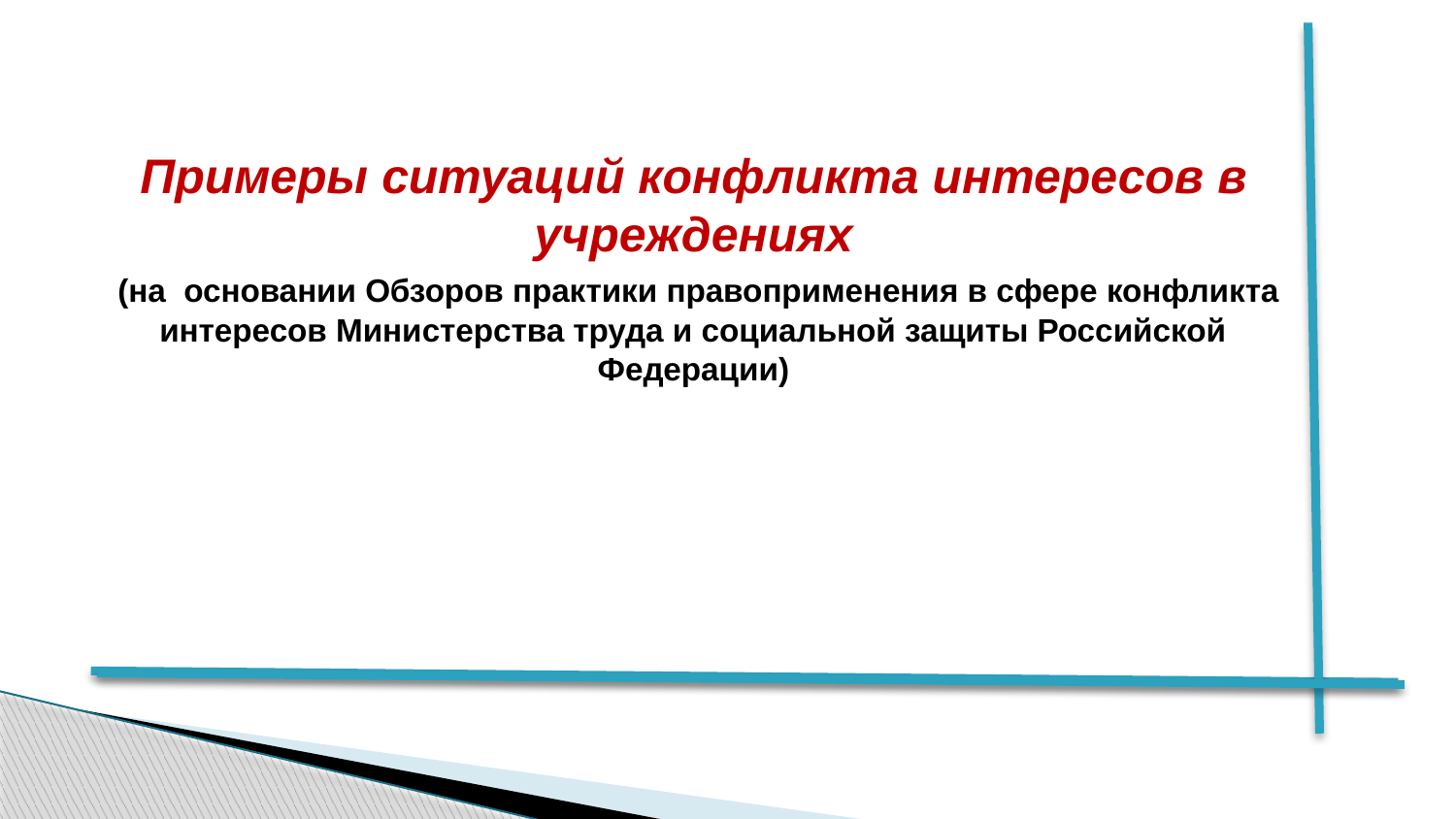

# Примеры ситуаций конфликта интересов в учреждениях (на  основании Обзоров практики правоприменения в сфере конфликта интересов Министерства труда и социальной защиты Российской Федерации)